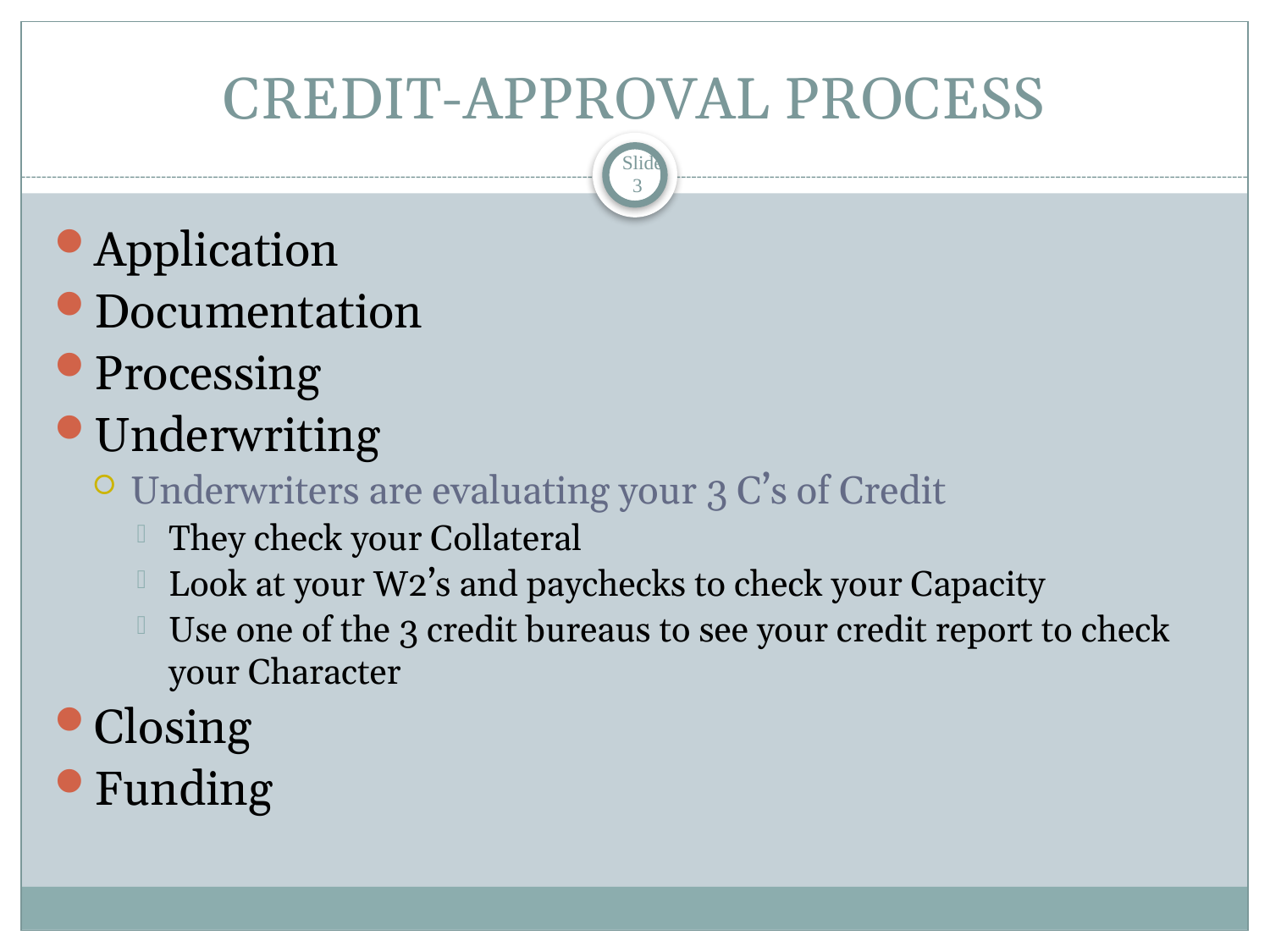

# CREDIT-APPROVAL PROCESS
  Slide 3
Application
Documentation
Processing
Underwriting
Underwriters are evaluating your 3 C’s of Credit
They check your Collateral
Look at your W2’s and paychecks to check your Capacity
Use one of the 3 credit bureaus to see your credit report to check your Character
Closing
Funding